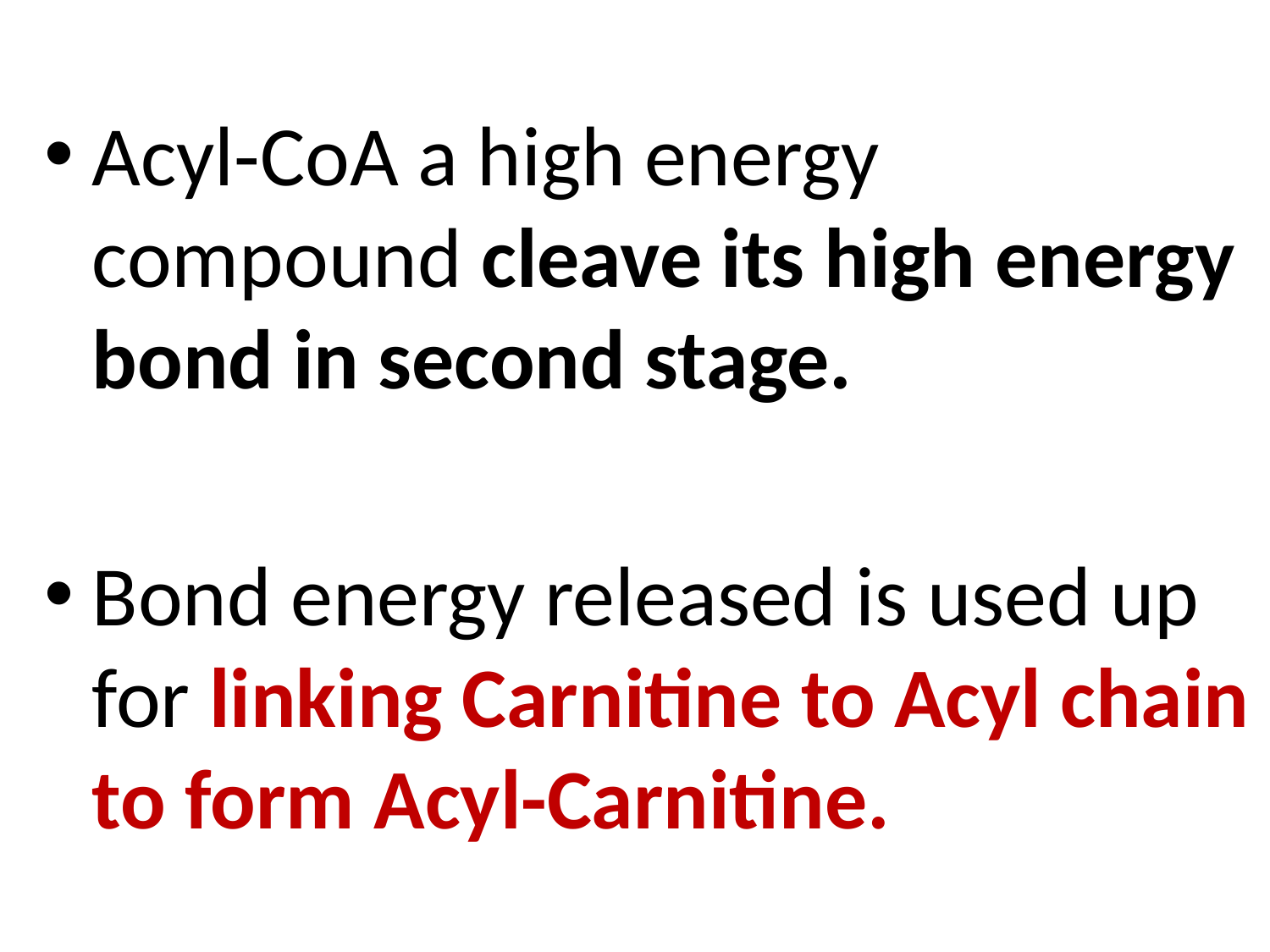

Acyl-CoA a high energy compound cleave its high energy bond in second stage.

Bond energy released is used up for linking Carnitine to Acyl chain to form Acyl-Carnitine.